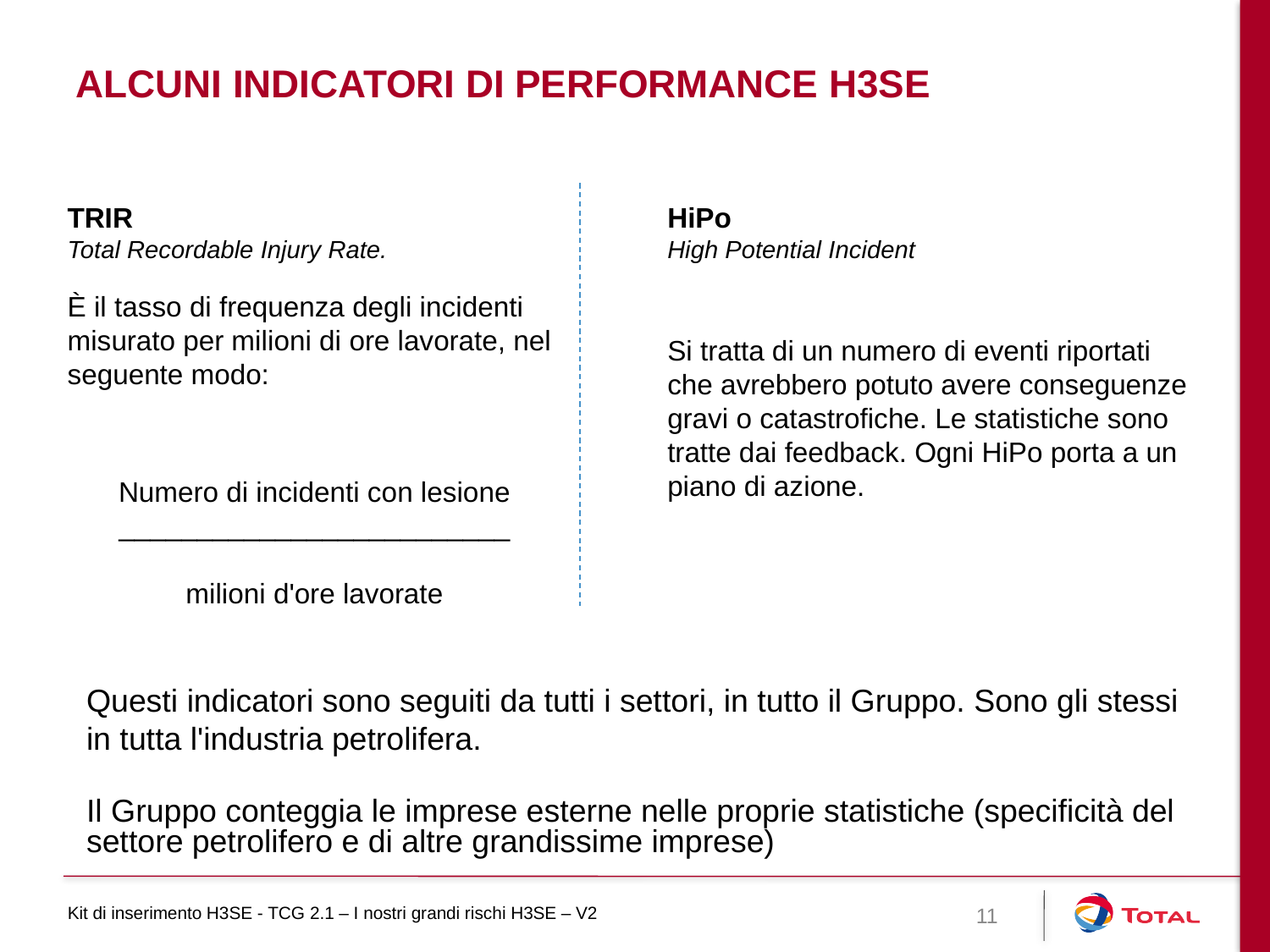

Alcuni INDICATORI DI PERFORMANCE H3SE
TRIR
Total Recordable Injury Rate.

È il tasso di frequenza degli incidenti misurato per milioni di ore lavorate, nel seguente modo:

Numero di incidenti con lesione _________________________

milioni d'ore lavorate

HiPo
High Potential Incident

Si tratta di un numero di eventi riportati che avrebbero potuto avere conseguenze gravi o catastrofiche. Le statistiche sono tratte dai feedback. Ogni HiPo porta a un piano di azione.

Questi indicatori sono seguiti da tutti i settori, in tutto il Gruppo. Sono gli stessi in tutta l'industria petrolifera.

Il Gruppo conteggia le imprese esterne nelle proprie statistiche (specificità del settore petrolifero e di altre grandissime imprese)

11
Kit di inserimento H3SE - TCG 2.1 – I nostri grandi rischi H3SE – V2